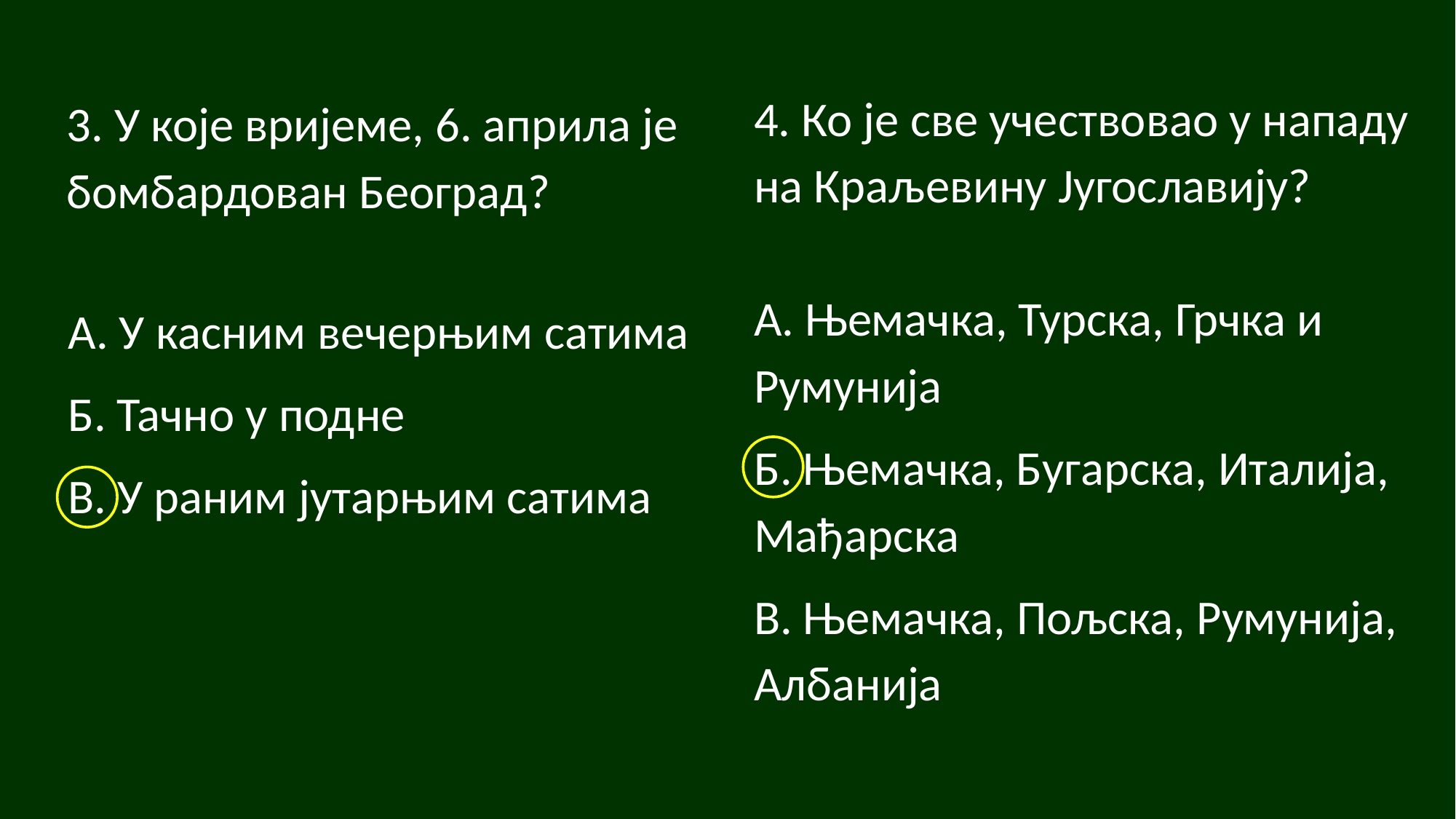

4. Ко је све учествовао у нападу на Краљевину Југославију?
3. У које вријеме, 6. априла је бомбардован Београд?
А. Њемачка, Турска, Грчка и Румунија
Б. Њемачка, Бугарска, Италија, Мађарска
В. Њемачка, Пољска, Румунија, Албанија
А. У касним вечерњим сатима
Б. Тачно у подне
В. У раним јутарњим сатима